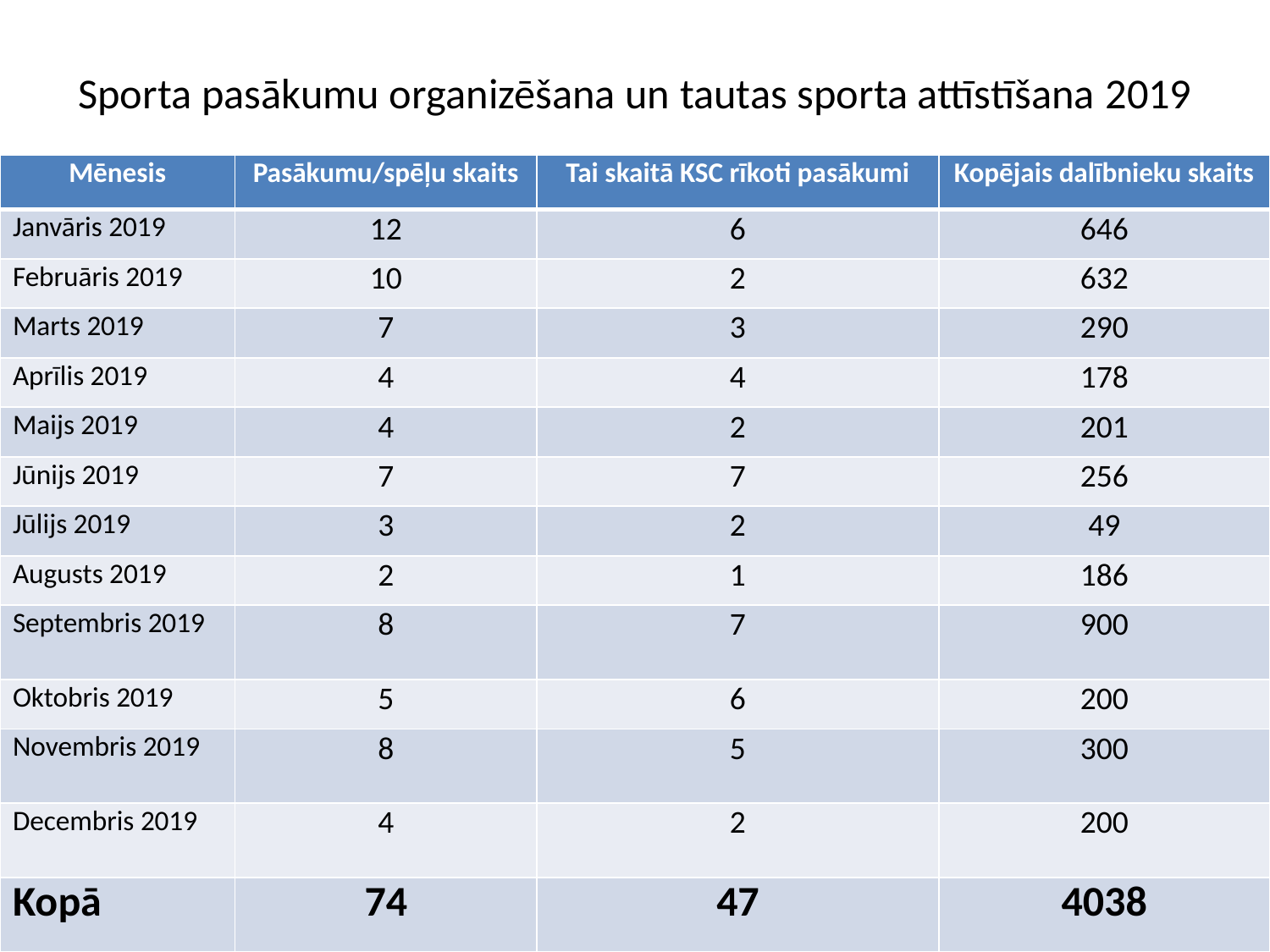

# Sporta pasākumu organizēšana un tautas sporta attīstīšana 2019
| Mēnesis | Pasākumu/spēļu skaits | Tai skaitā KSC rīkoti pasākumi | Kopējais dalībnieku skaits |
| --- | --- | --- | --- |
| Janvāris 2019 | 12 | 6 | 646 |
| Februāris 2019 | 10 | 2 | 632 |
| Marts 2019 | 7 | 3 | 290 |
| Aprīlis 2019 | 4 | 4 | 178 |
| Maijs 2019 | 4 | 2 | 201 |
| Jūnijs 2019 | 7 | 7 | 256 |
| Jūlijs 2019 | 3 | 2 | 49 |
| Augusts 2019 | 2 | 1 | 186 |
| Septembris 2019 | 8 | 7 | 900 |
| Oktobris 2019 | 5 | 6 | 200 |
| Novembris 2019 | 8 | 5 | 300 |
| Decembris 2019 | 4 | 2 | 200 |
| Kopā | 74 | 47 | 4038 |